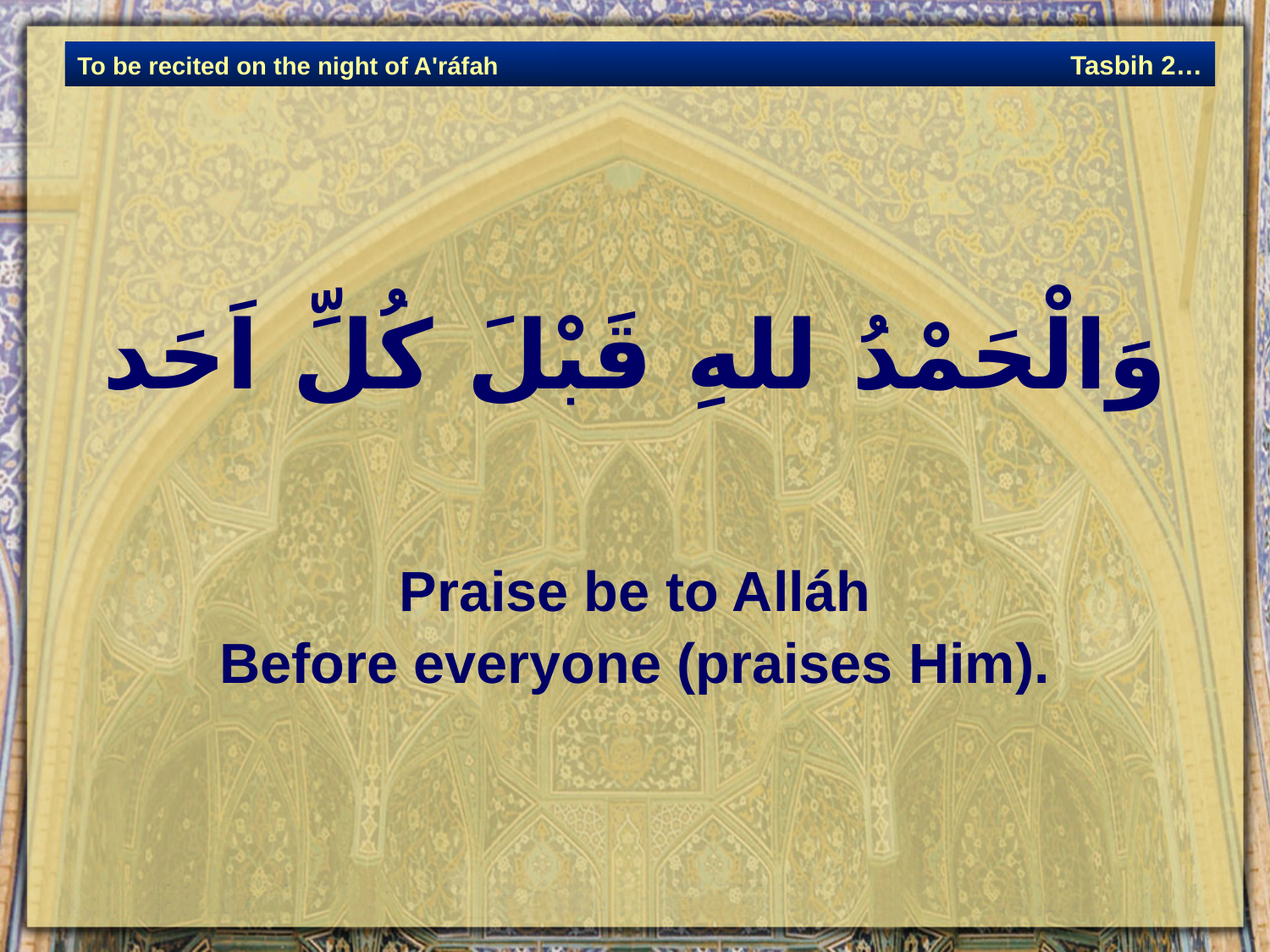

وَالْحَمْدُ للهِ قَبْلَ كُلِّ اَحَد
Praise be to Alláh
Before everyone (praises Him).
Tasbih 2…
To be recited on the night of A'ráfah